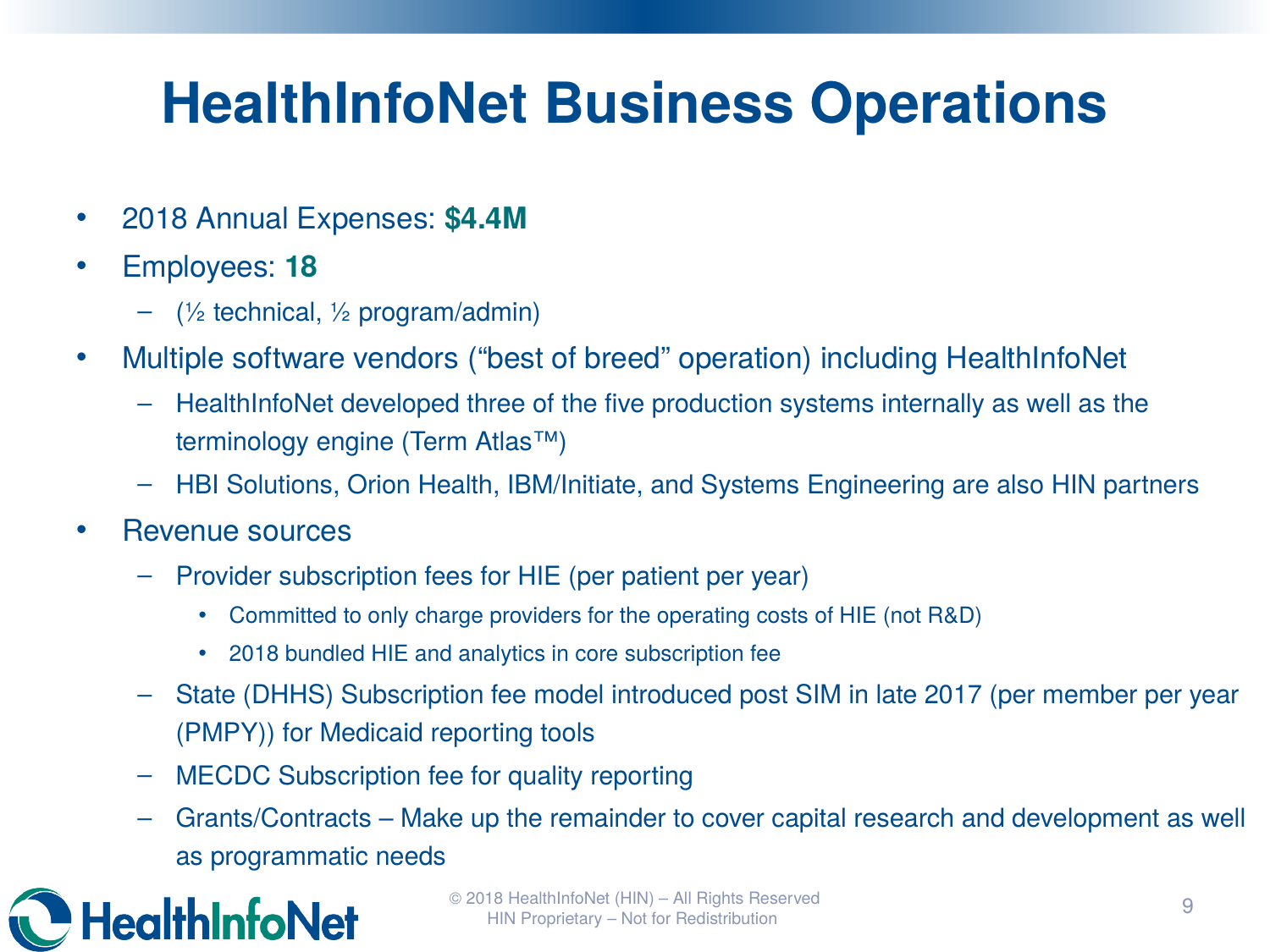

# HealthInfoNet Business Operations
2018 Annual Expenses: $4.4M
Employees: 18
(½ technical, ½ program/admin)
Multiple software vendors (“best of breed” operation) including HealthInfoNet
HealthInfoNet developed three of the five production systems internally as well as the terminology engine (Term Atlas™)
HBI Solutions, Orion Health, IBM/Initiate, and Systems Engineering are also HIN partners
Revenue sources
Provider subscription fees for HIE (per patient per year)
Committed to only charge providers for the operating costs of HIE (not R&D)
2018 bundled HIE and analytics in core subscription fee
State (DHHS) Subscription fee model introduced post SIM in late 2017 (per member per year (PMPY)) for Medicaid reporting tools
MECDC Subscription fee for quality reporting
Grants/Contracts – Make up the remainder to cover capital research and development as well as programmatic needs
© 2018 HealthInfoNet (HIN) – All Rights Reserved HIN Proprietary – Not for Redistribution
9